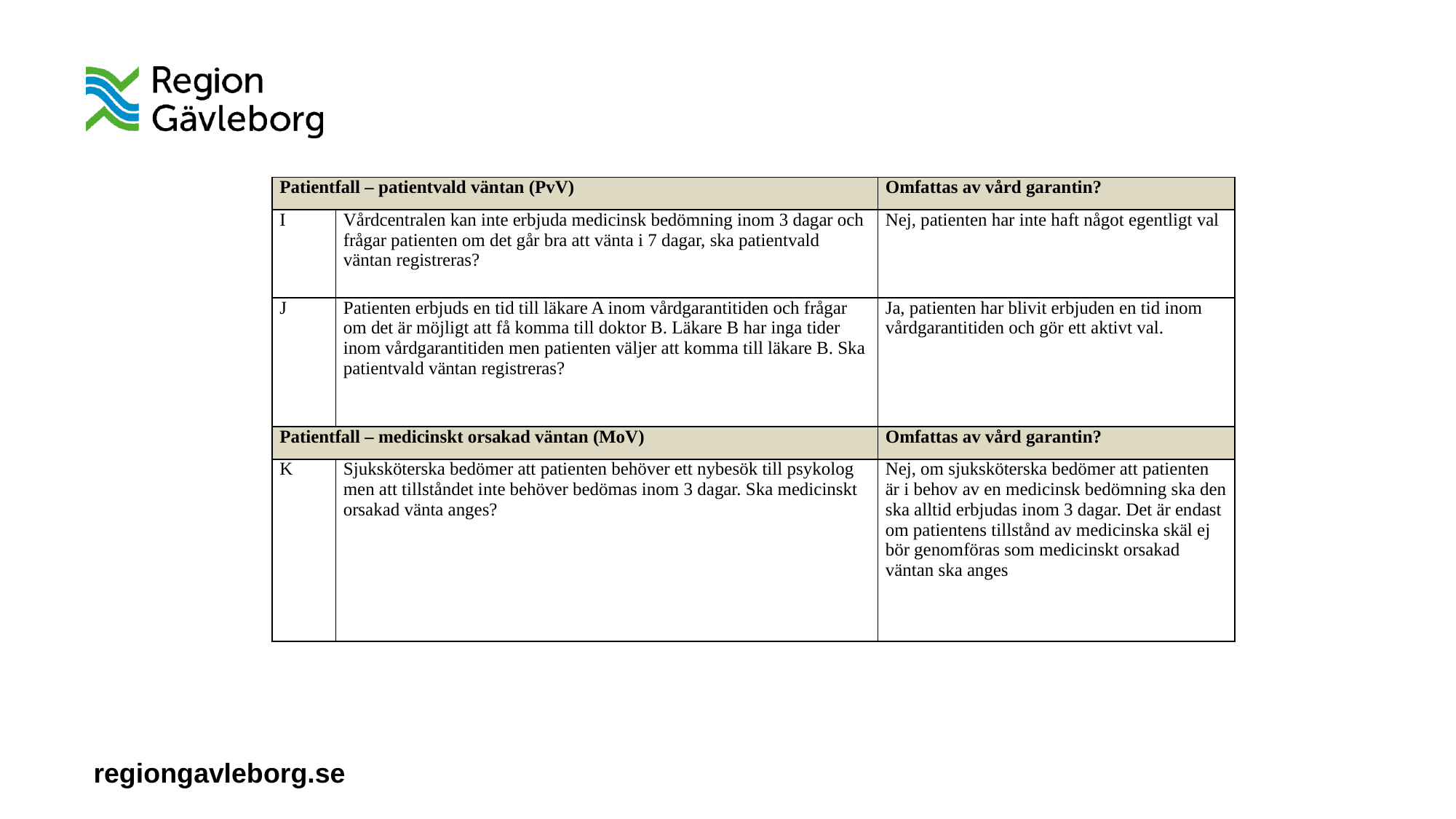

| Patientfall – patientvald väntan (PvV) |  | Omfattas av vård garantin? |
| --- | --- | --- |
| I | Vårdcentralen kan inte erbjuda medicinsk bedömning inom 3 dagar och frågar patienten om det går bra att vänta i 7 dagar, ska patientvald väntan registreras? | Nej, patienten har inte haft något egentligt val |
| J | Patienten erbjuds en tid till läkare A inom vårdgarantitiden och frågar om det är möjligt att få komma till doktor B. Läkare B har inga tider inom vårdgarantitiden men patienten väljer att komma till läkare B. Ska patientvald väntan registreras? | Ja, patienten har blivit erbjuden en tid inom vårdgarantitiden och gör ett aktivt val. |
| Patientfall – medicinskt orsakad väntan (MoV) |  | Omfattas av vård garantin? |
| K | Sjuksköterska bedömer att patienten behöver ett nybesök till psykolog men att tillståndet inte behöver bedömas inom 3 dagar. Ska medicinskt orsakad vänta anges? | Nej, om sjuksköterska bedömer att patienten är i behov av en medicinsk bedömning ska den ska alltid erbjudas inom 3 dagar. Det är endast om patientens tillstånd av medicinska skäl ej bör genomföras som medicinskt orsakad väntan ska anges |